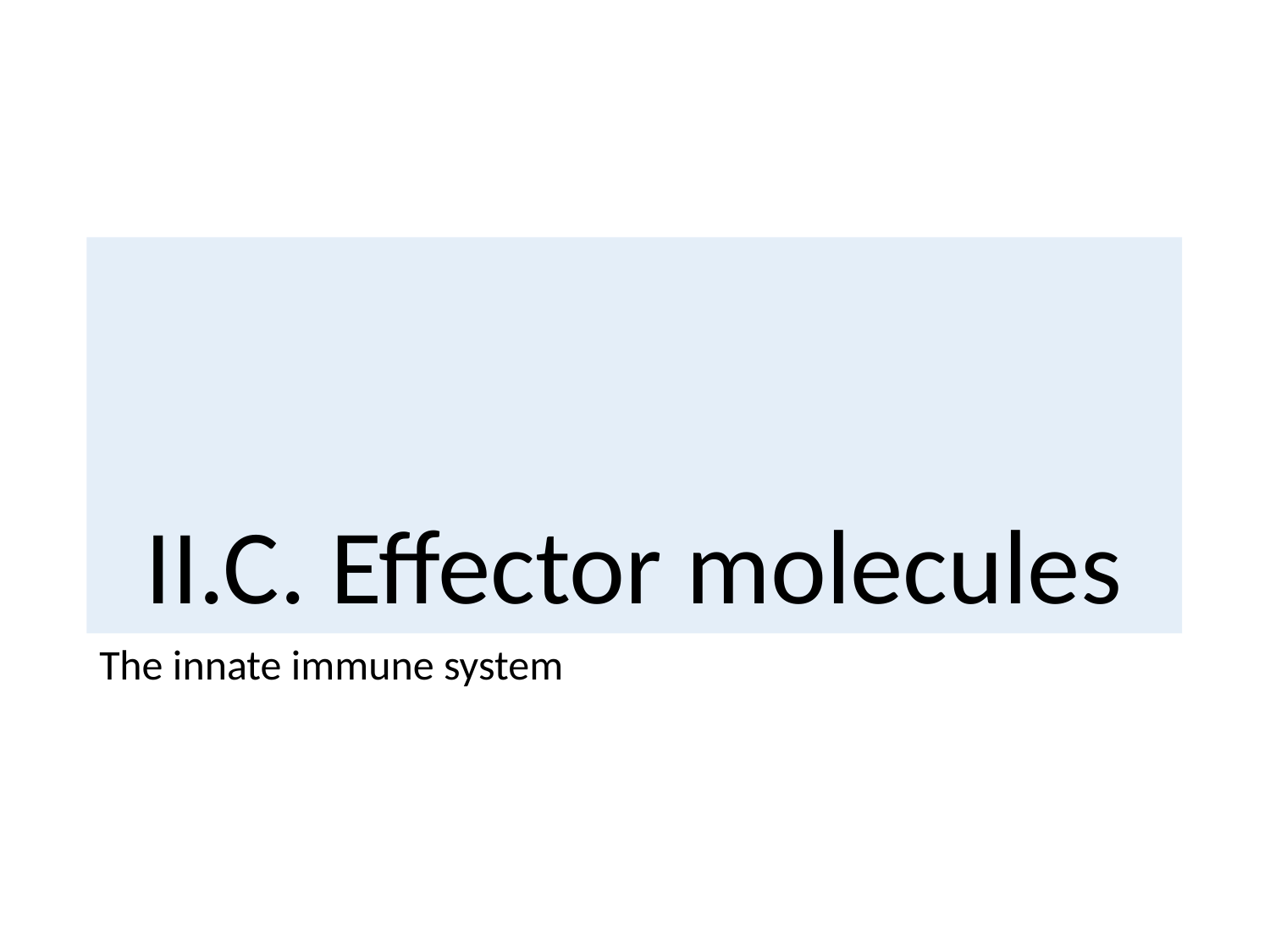

# II.C. Effector molecules
The innate immune system